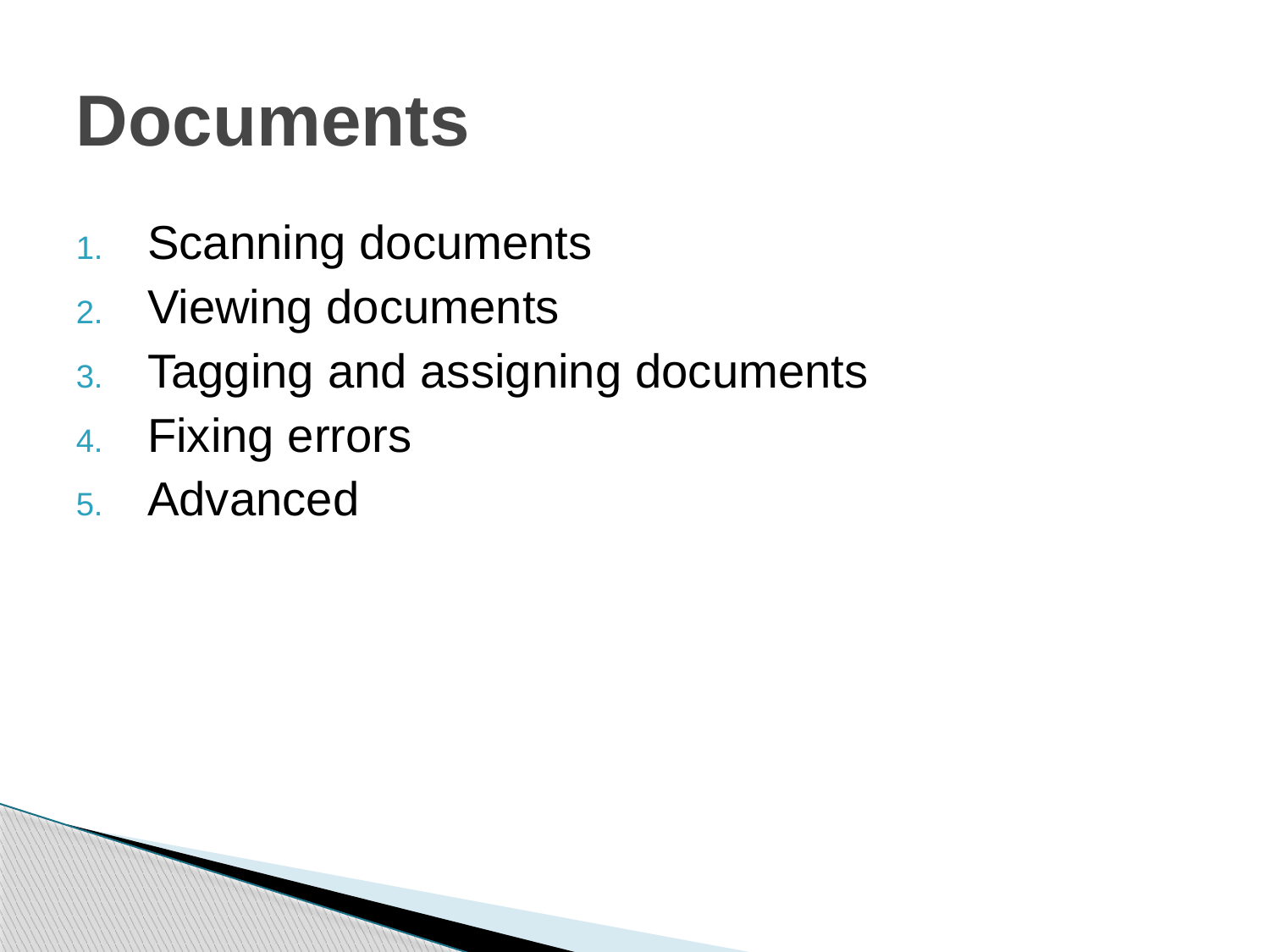

# Documents
Scanning documents
Viewing documents
Tagging and assigning documents
Fixing errors
Advanced